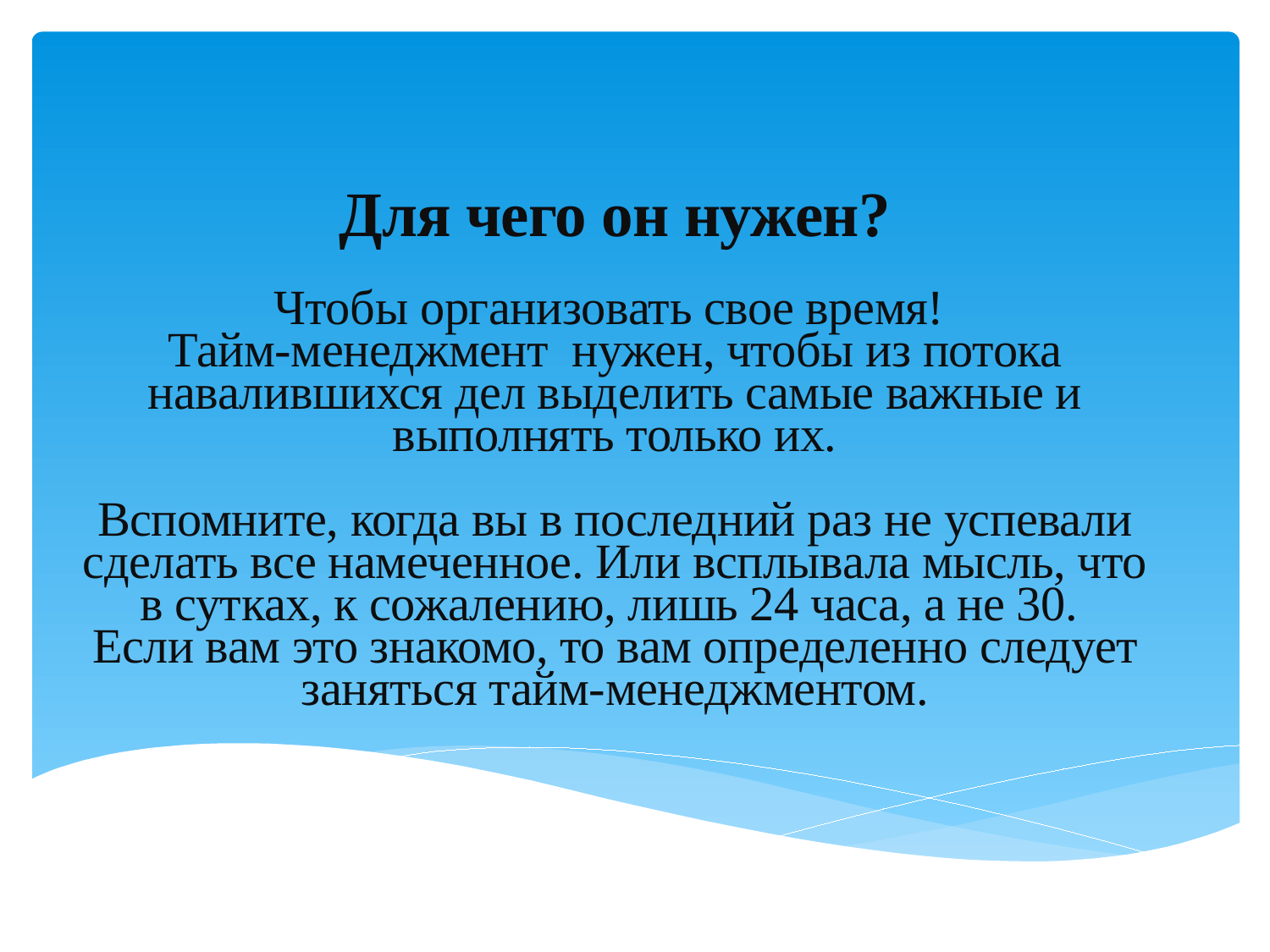

# Для чего он нужен? Чтобы организовать свое время! Тайм-менеджмент  нужен, чтобы из потока навалившихся дел выделить самые важные и выполнять только их. Вспомните, когда вы в последний раз не успевали сделать все намеченное. Или всплывала мысль, что в сутках, к сожалению, лишь 24 часа, а не 30. Если вам это знакомо, то вам определенно следует заняться тайм-менеджментом.